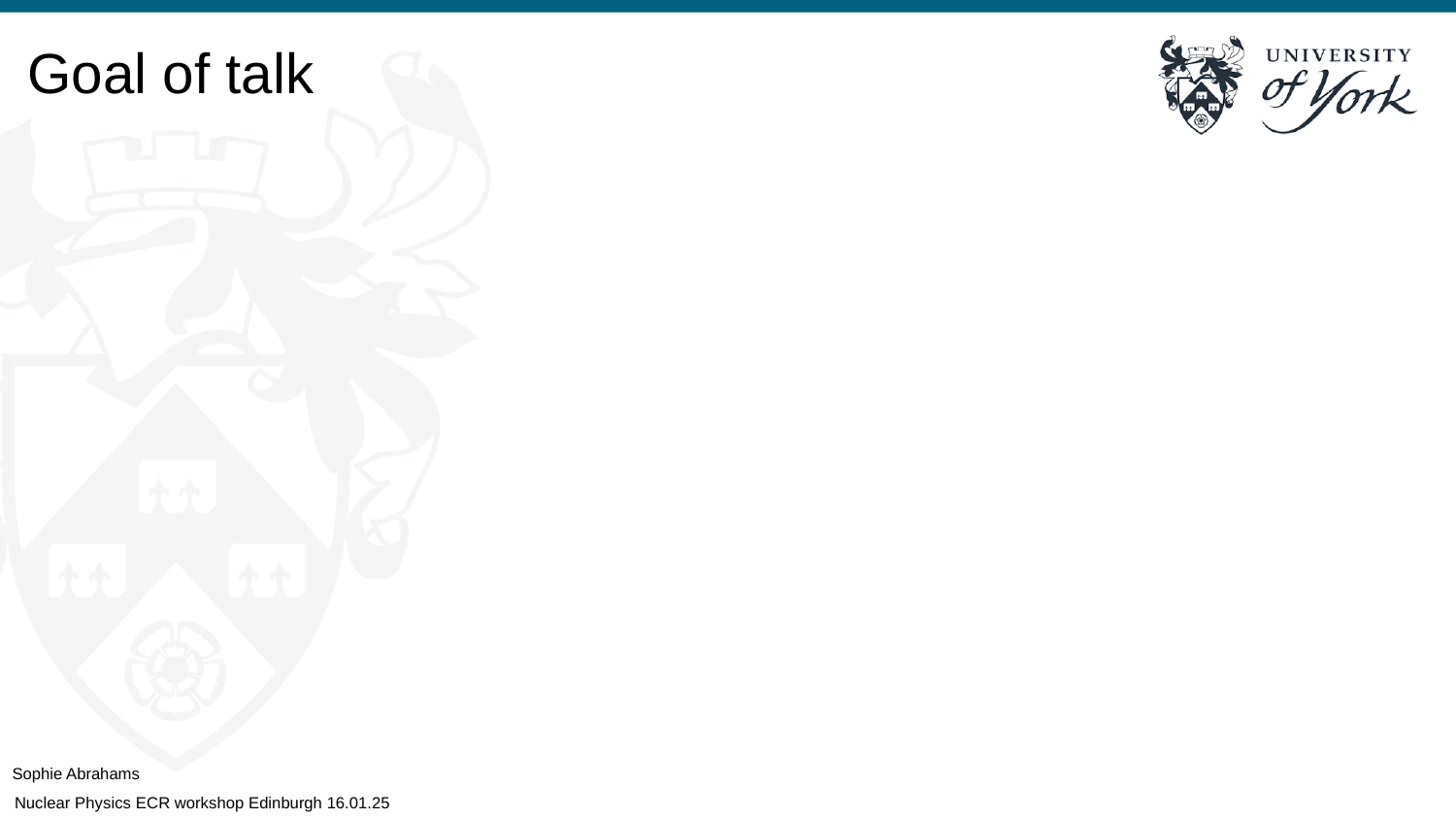

Goal of talk

Sophie Abrahams
Nuclear Physics ECR workshop Edinburgh 16.01.25